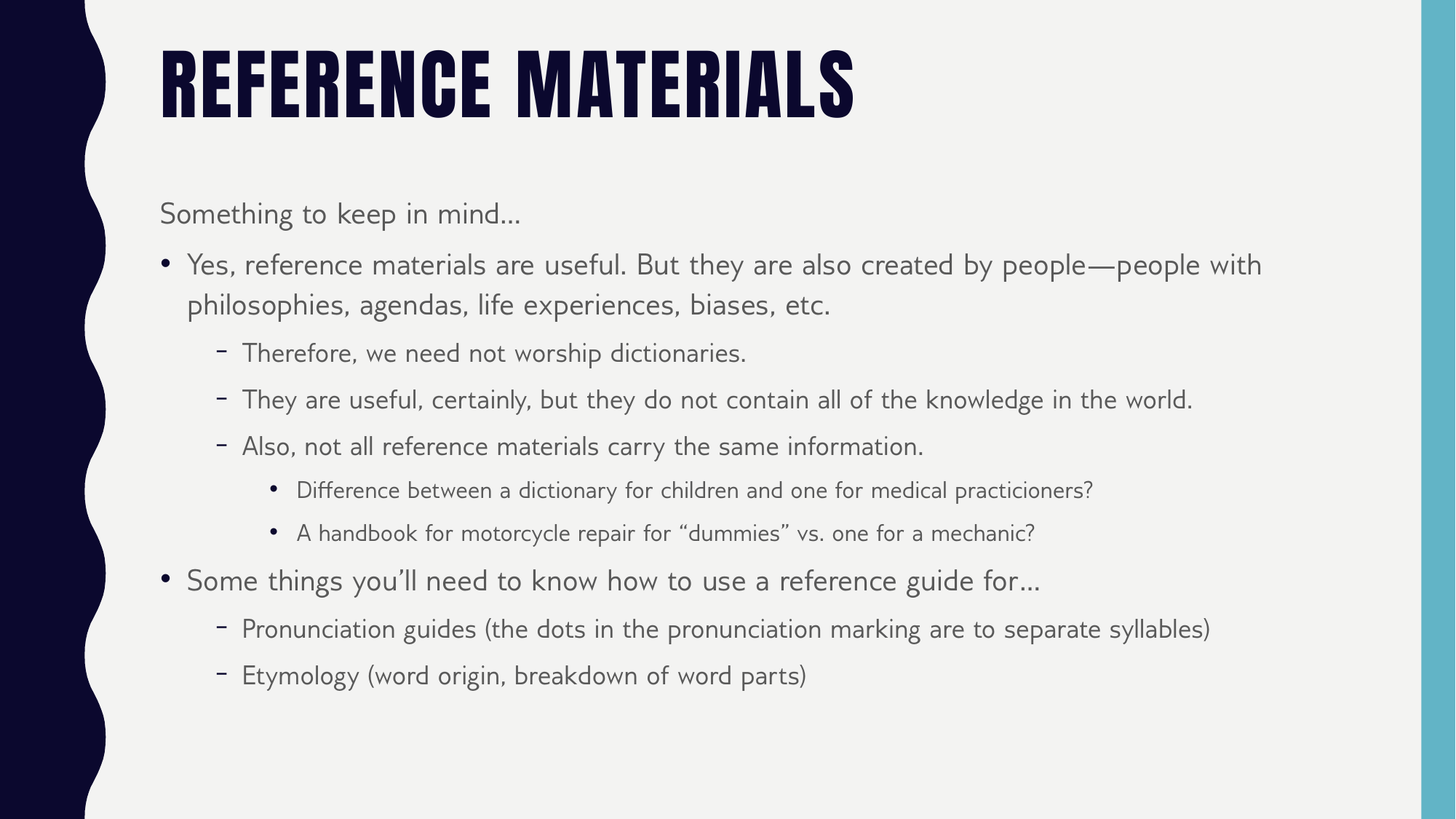

# Reference materials
Something to keep in mind…
Yes, reference materials are useful. But they are also created by people—people with philosophies, agendas, life experiences, biases, etc.
Therefore, we need not worship dictionaries.
They are useful, certainly, but they do not contain all of the knowledge in the world.
Also, not all reference materials carry the same information.
Difference between a dictionary for children and one for medical practicioners?
A handbook for motorcycle repair for “dummies” vs. one for a mechanic?
Some things you’ll need to know how to use a reference guide for…
Pronunciation guides (the dots in the pronunciation marking are to separate syllables)
Etymology (word origin, breakdown of word parts)